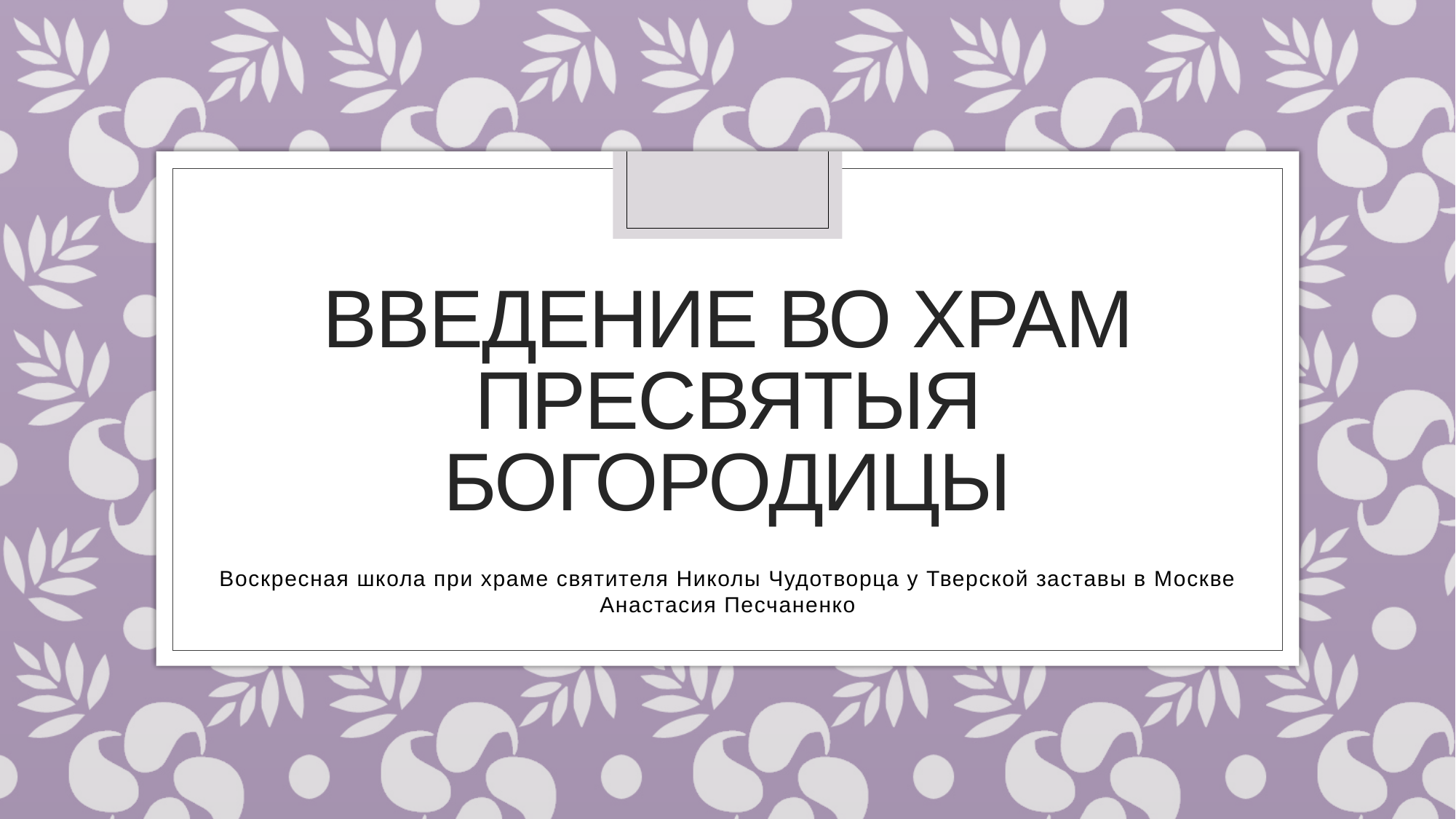

# Введение во храм Пресвятыя Богородицы
Воскресная школа при храме святителя Николы Чудотворца у Тверской заставы в Москве
Анастасия Песчаненко